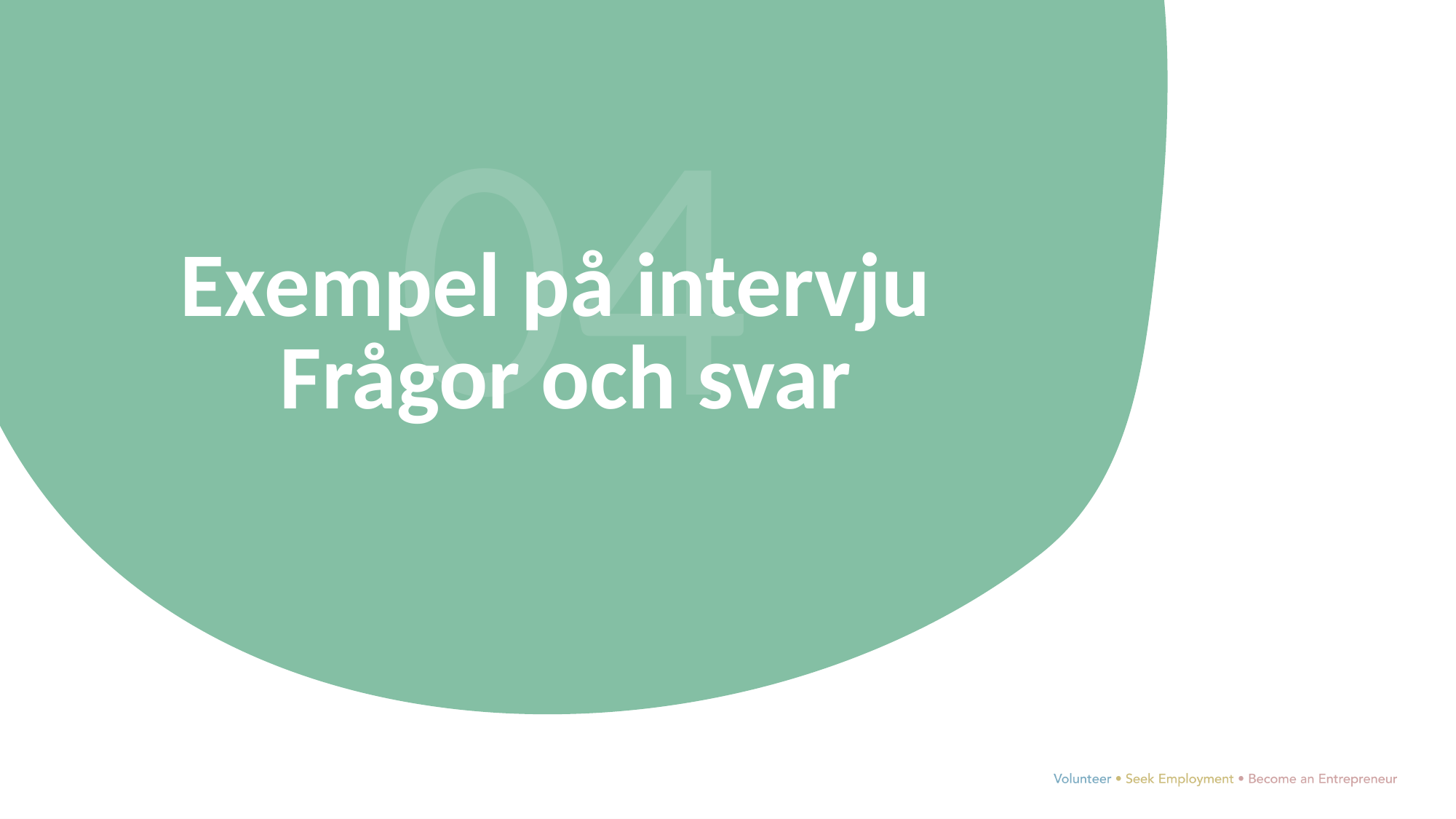

04
Exempel på intervju
Frågor och svar